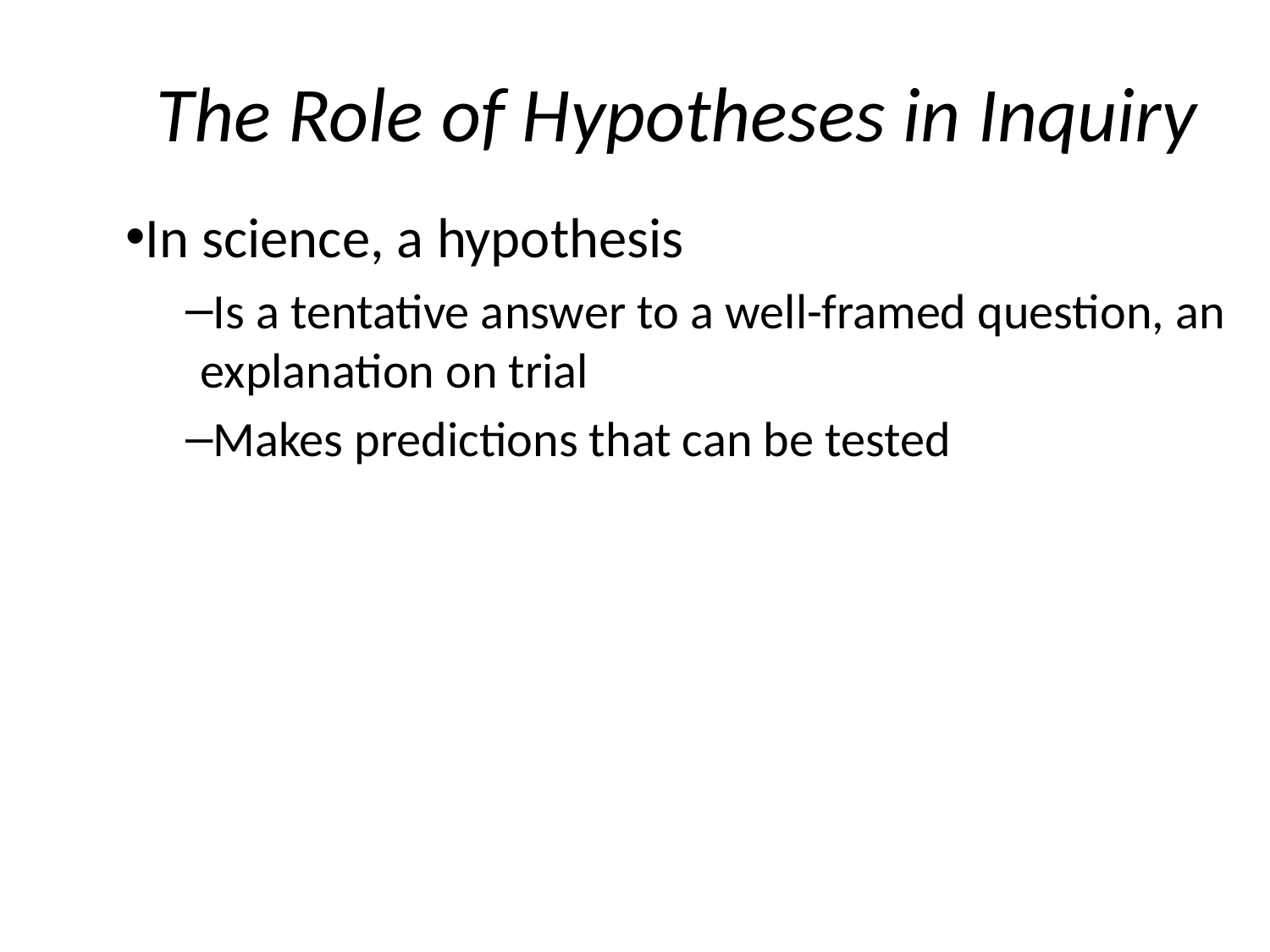

# The Role of Hypotheses in Inquiry
In science, a hypothesis
Is a tentative answer to a well-framed question, an explanation on trial
Makes predictions that can be tested